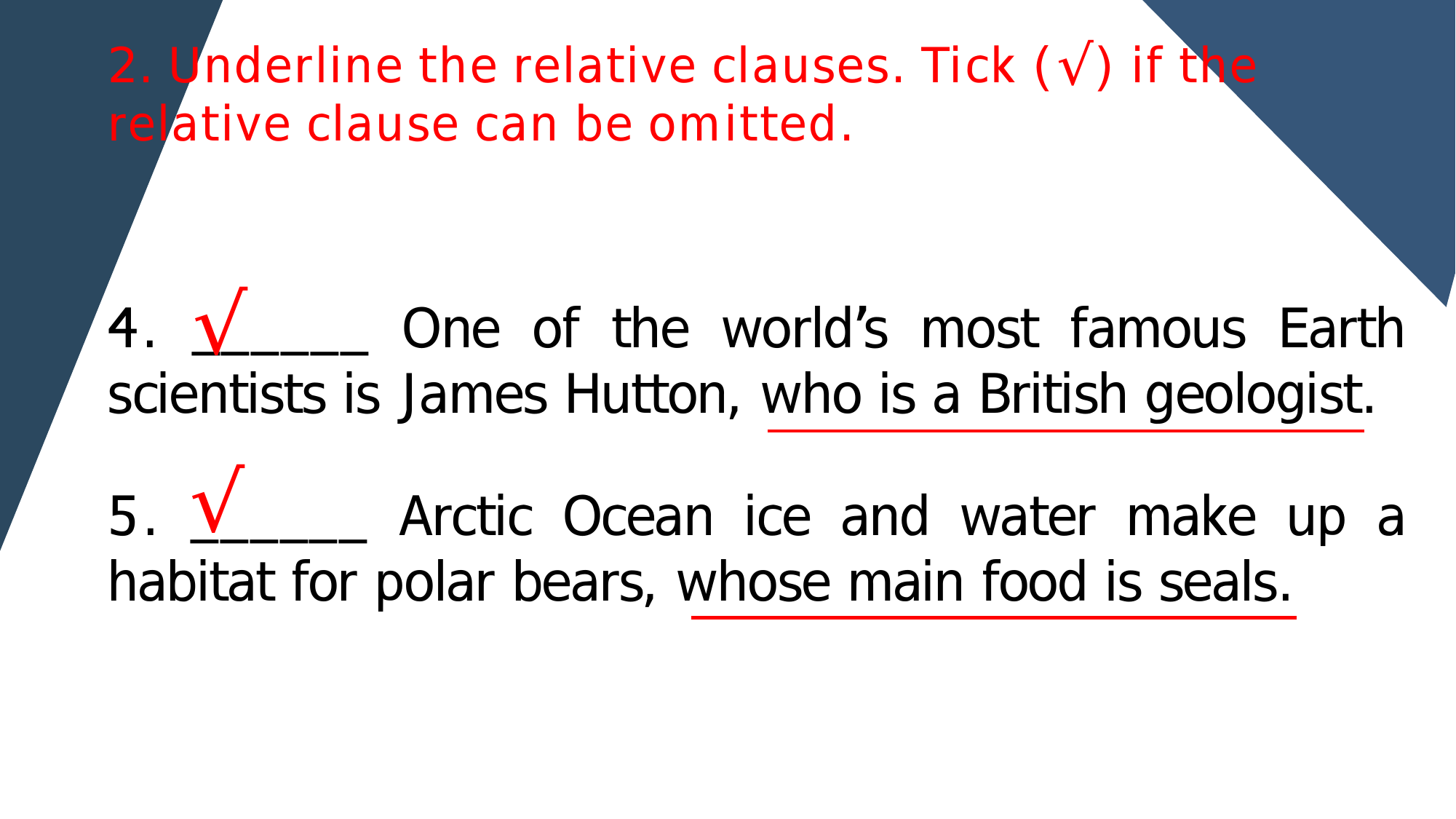

2. Underline the relative clauses. Tick (√) if the relative clause can be omitted.
A. which is a Germanic word
B. which is also called the Red Planet
C. whose radius is nearly 4 million miles
D. who explained ecological balance to us
E. which has a large collection of animals,
birds and reptiles, and unique plants
√
4. ______ One of the world’s most famous Earth scientists is James Hutton, who is a British geologist.
√
5. ______ Arctic Ocean ice and water make up a habitat for polar bears, whose main food is seals.